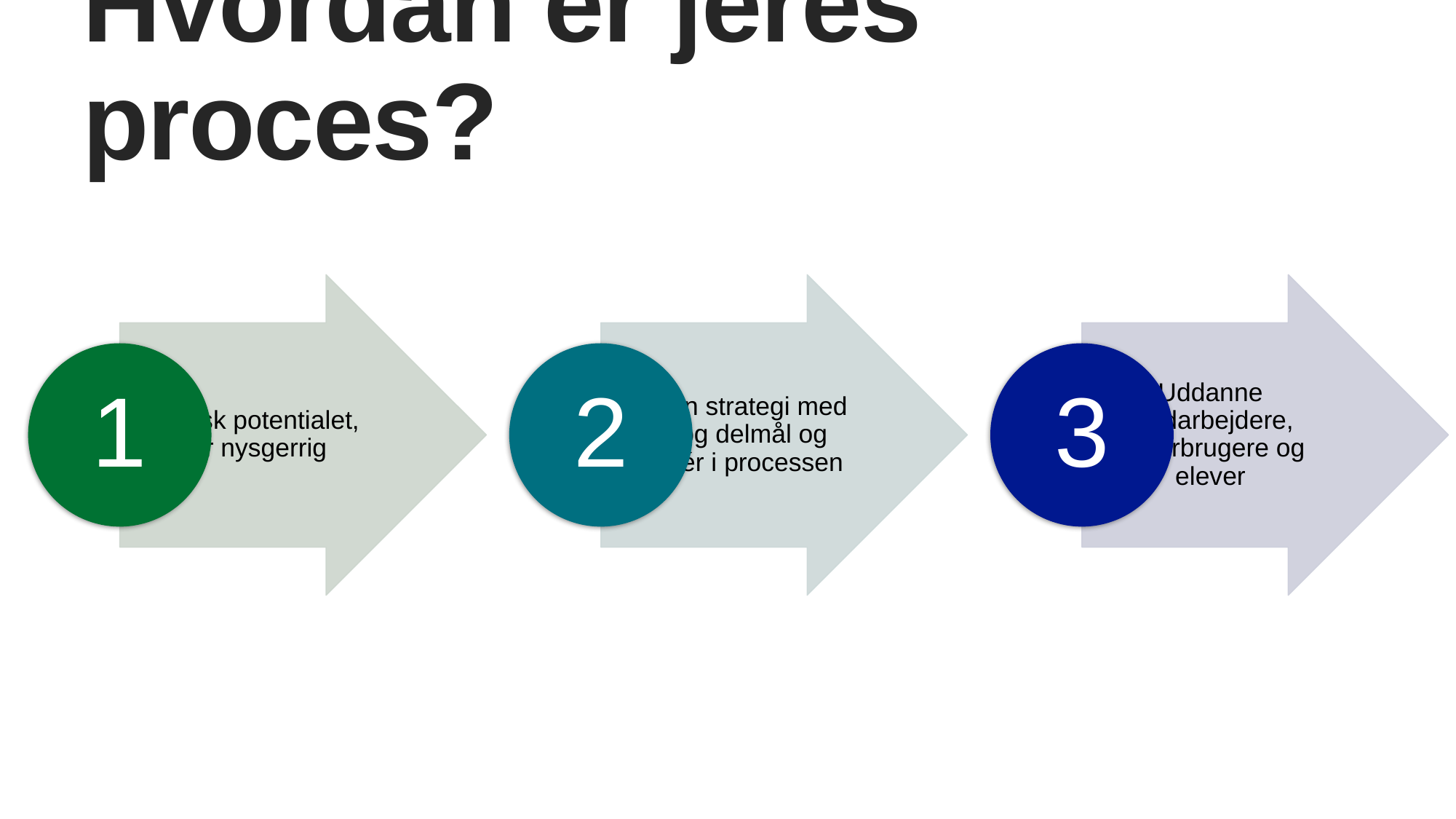

# Hvordan er jeres proces?
Udforsk potentialet, vær nysgerrig
1
Læg en strategi med mål og delmål og involvér i processen
2
Uddanne medarbejdere, superbrugere og elever
3